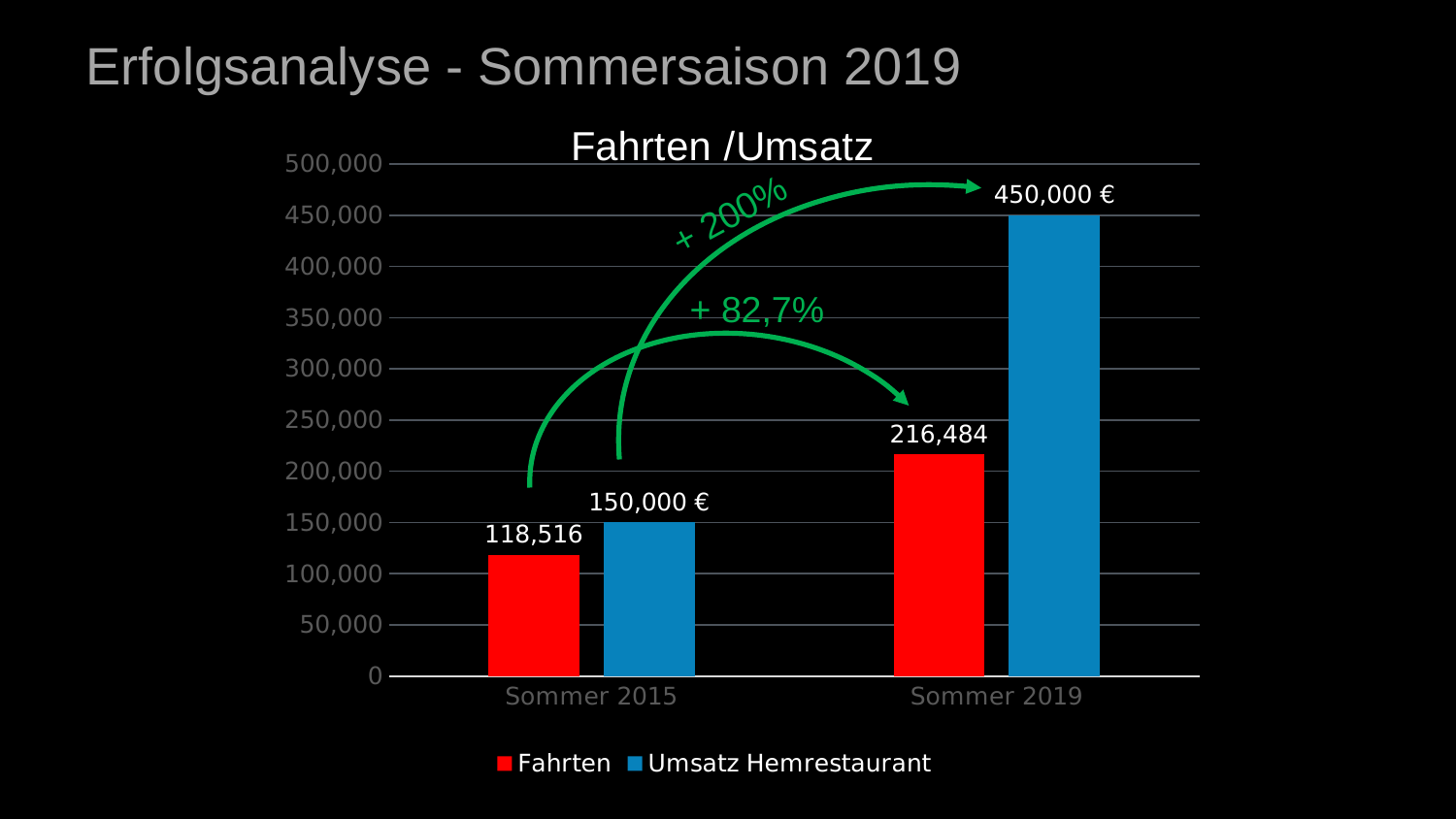

# Erfolgsanalyse - Sommersaison 2019

### Chart: Fahrten /Umsatz

| Category | Fahrten | Umsatz Hemrestaurant |
|---|---|---|
| Sommer 2015 | 118516.0 | 150000.0 |
| Sommer 2019 | 216484.0 | 450000.0 |
+ 200%
+ 82,7%

20
28.11.2019
Touristische Produktentwicklung | TMC